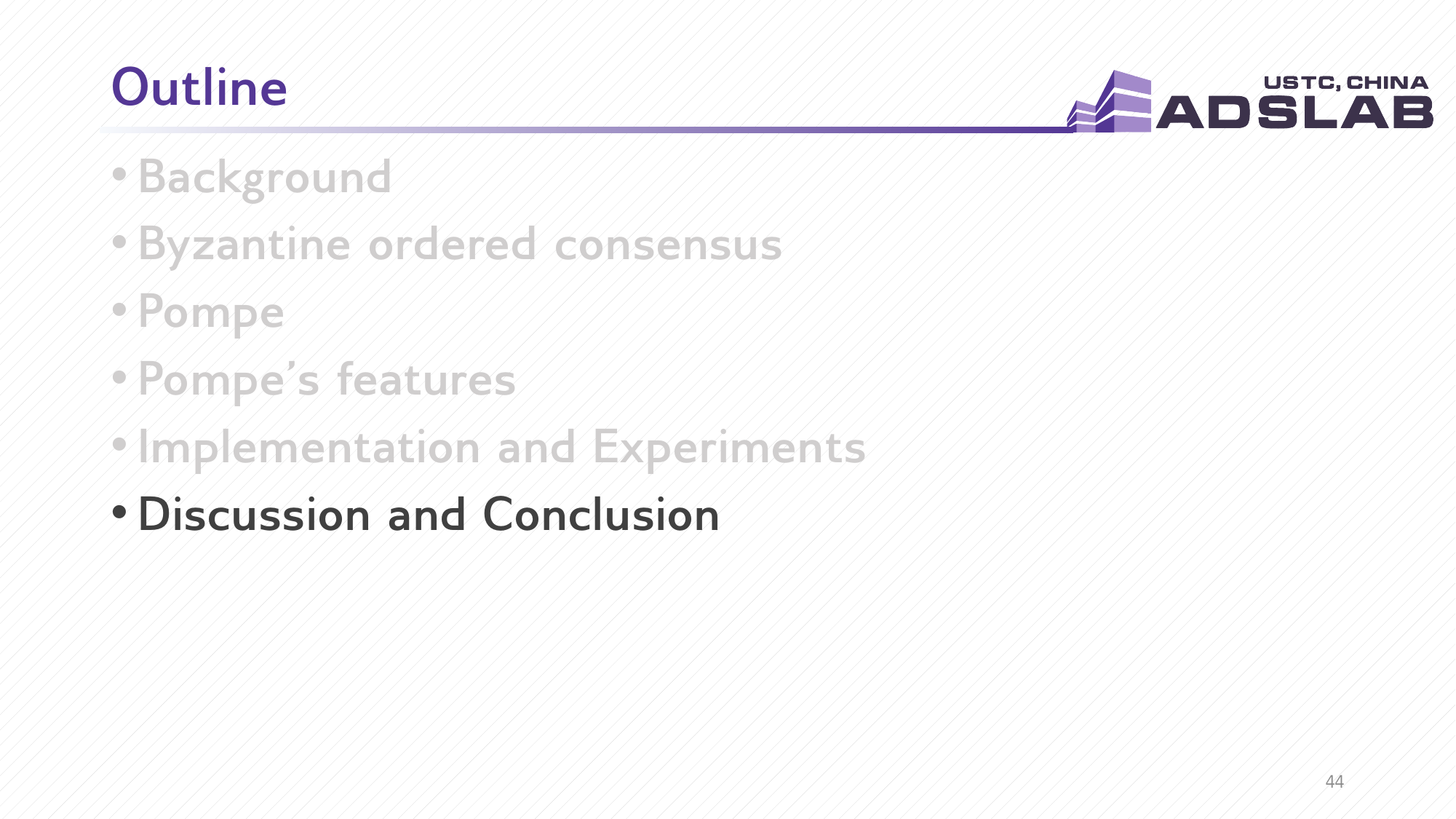

# Outline
Background
Byzantine ordered consensus
Pompe
Pompe’s features
Implementation and Experiments
Discussion and Conclusion